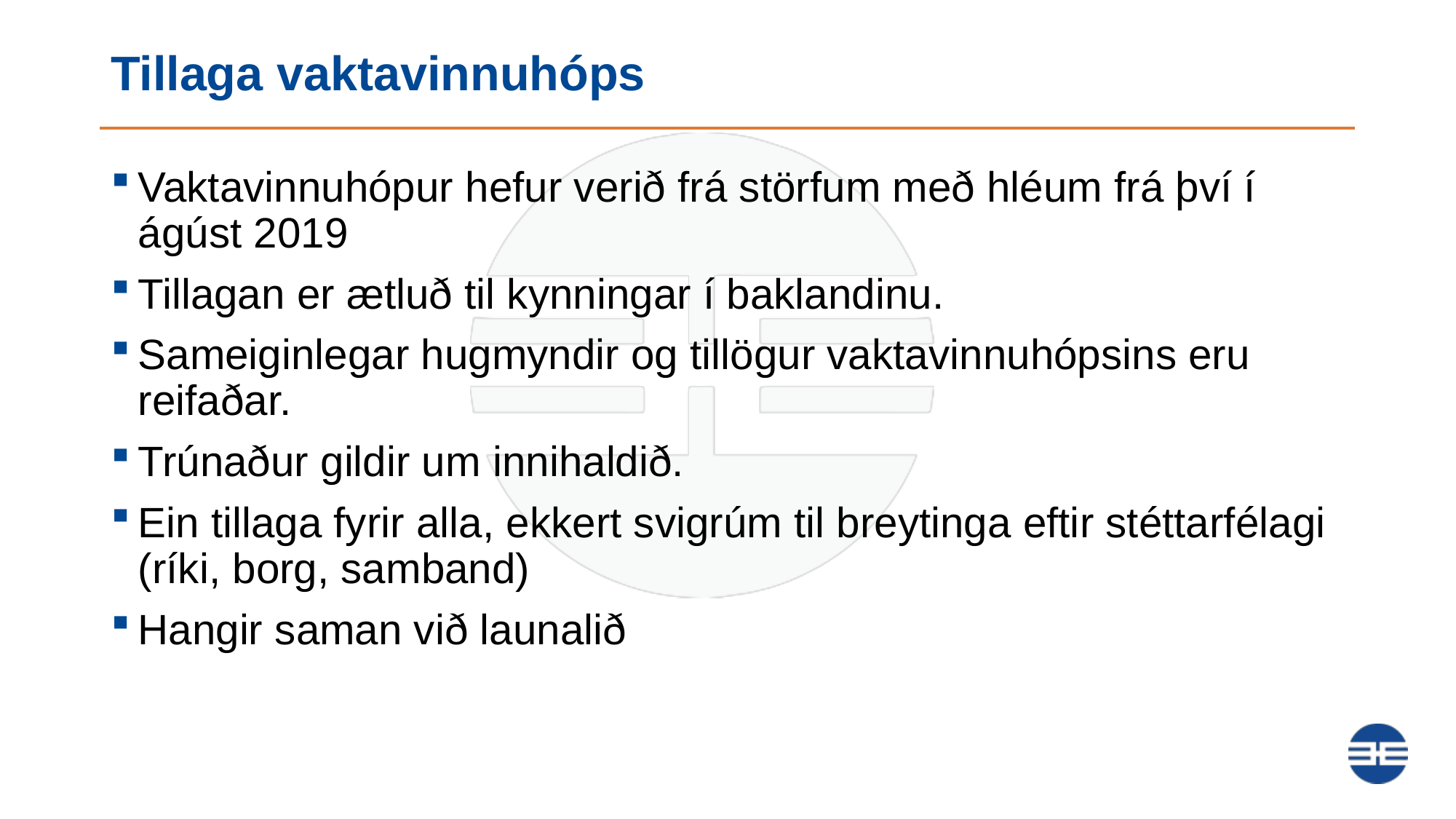

# Tillaga vaktavinnuhóps
Vaktavinnuhópur hefur verið frá störfum með hléum frá því í ágúst 2019
Tillagan er ætluð til kynningar í baklandinu.
Sameiginlegar hugmyndir og tillögur vaktavinnuhópsins eru reifaðar.
Trúnaður gildir um innihaldið.
Ein tillaga fyrir alla, ekkert svigrúm til breytinga eftir stéttarfélagi (ríki, borg, samband)
Hangir saman við launalið